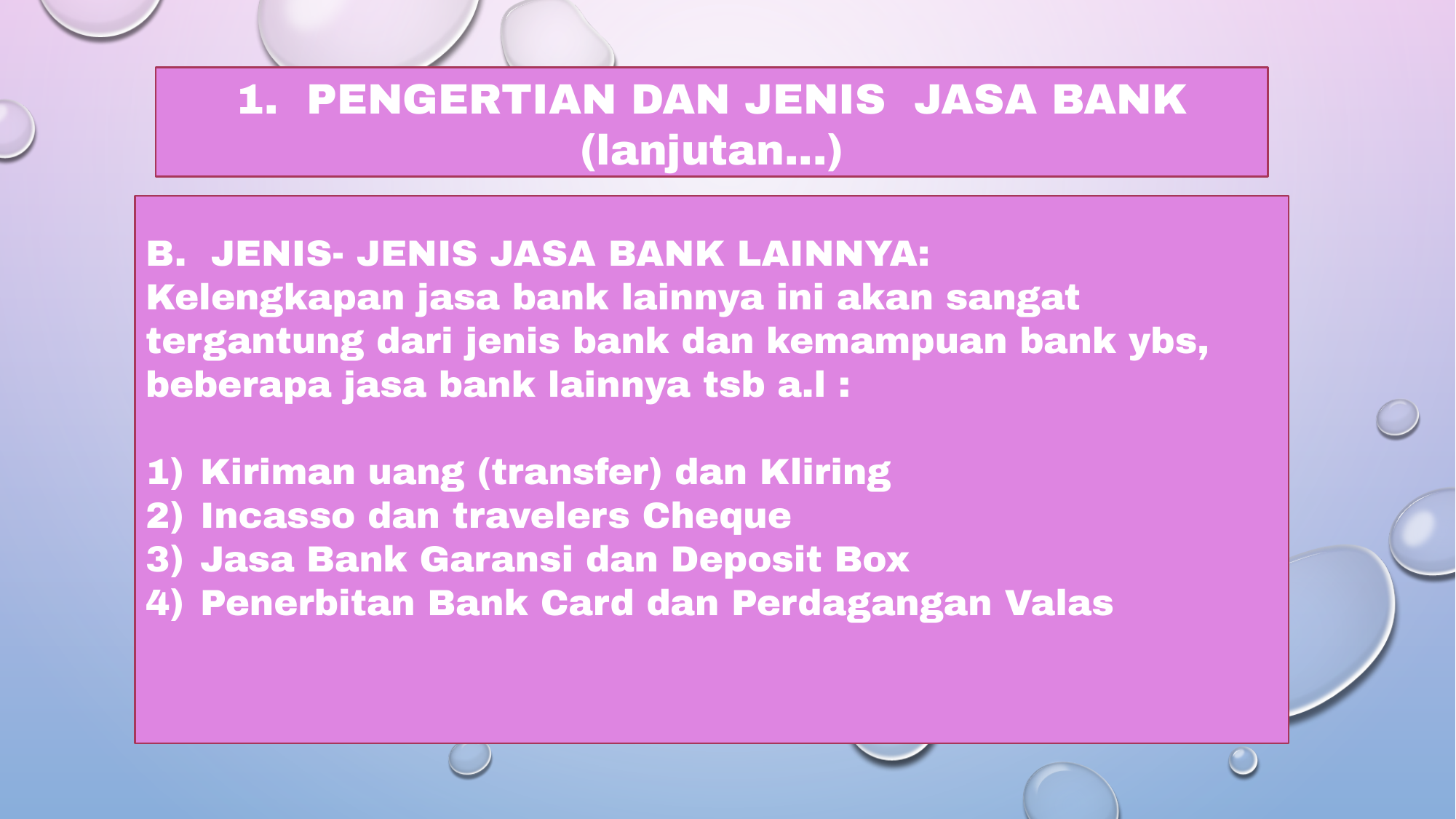

1.  PENGERTIAN DAN JENIS  JASA BANK (lanjutan...)
#

B.  JENIS- JENIS JASA BANK LAINNYA:
Kelengkapan jasa bank lainnya ini akan sangat tergantung dari jenis bank dan kemampuan bank ybs, beberapa jasa bank lainnya tsb a.l :

Kiriman uang (transfer) dan Kliring
Incasso dan travelers Cheque
Jasa Bank Garansi dan Deposit Box
Penerbitan Bank Card dan Perdagangan Valas